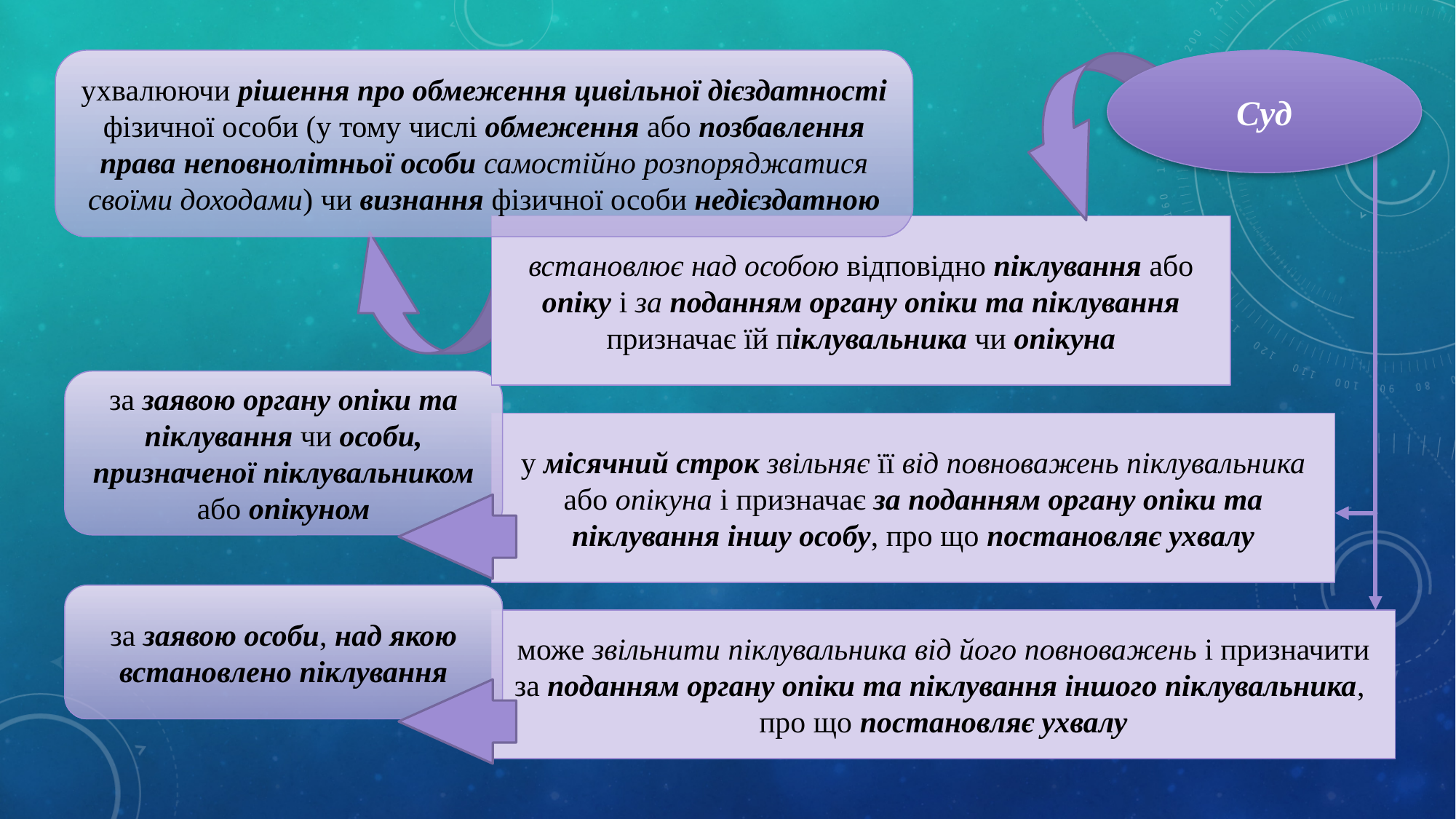

Суд
ухвалюючи рішення про обмеження цивільної дієздатності фізичної особи (у тому числі обмеження або позбавлення права неповнолітньої особи самостійно розпоряджатися своїми доходами) чи визнання фізичної особи недієздатною

встановлює над особою відповідно піклування або опіку і за поданням органу опіки та піклування призначає їй піклувальника чи опікуна
за заявою органу опіки та піклування чи особи, призначеної піклувальником або опікуном
у місячний строк звільняє її від повноважень піклувальника або опікуна і призначає за поданням органу опіки та піклування іншу особу, про що постановляє ухвалу

за заявою особи, над якою встановлено піклування
може звільнити піклувальника від його повноважень і призначити за поданням органу опіки та піклування іншого піклувальника,
про що постановляє ухвалу